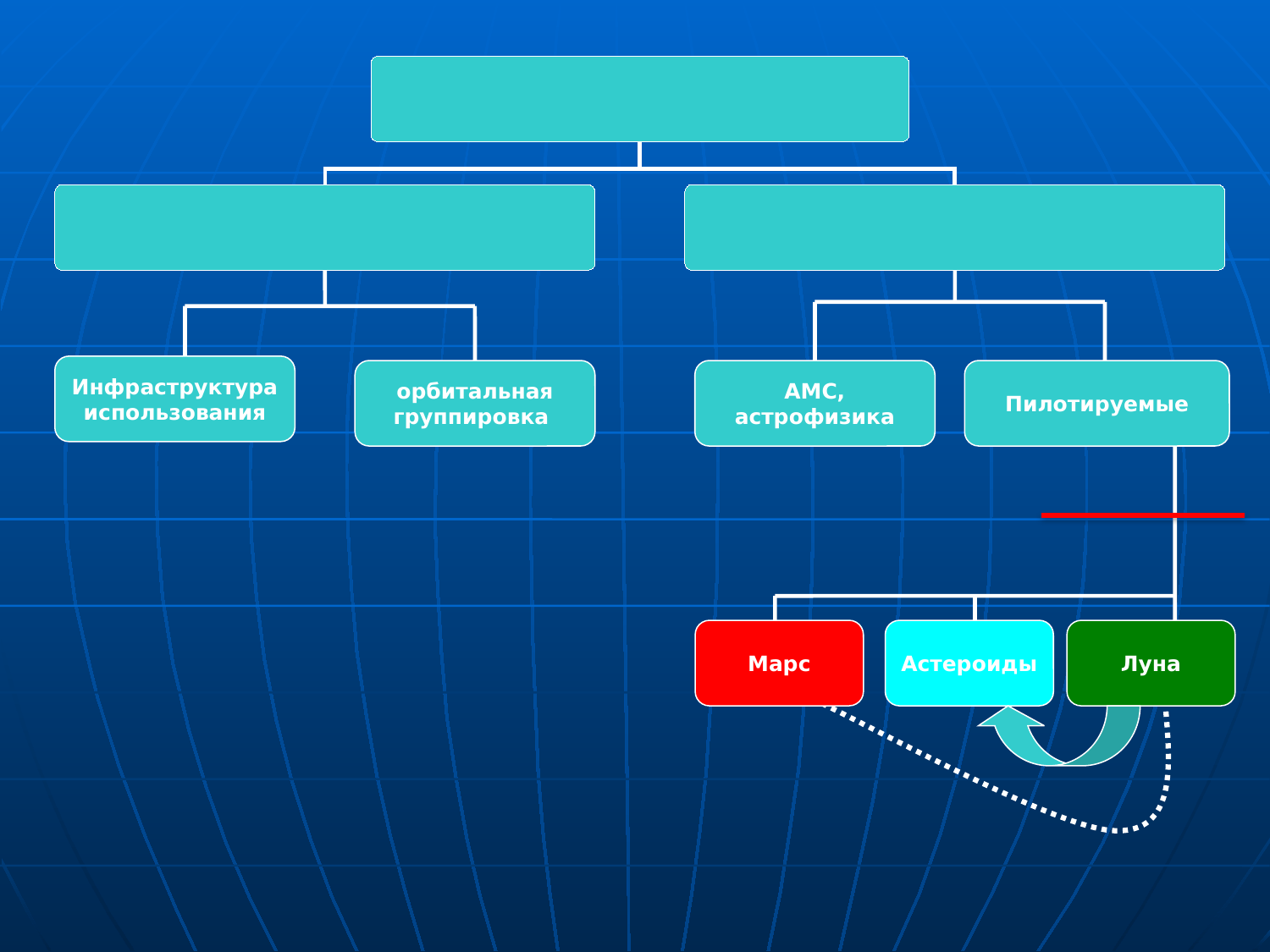

Инфраструктура
использования
орбитальная
группировка
АМС,
астрофизика
Пилотируемые

Марс
Астероиды
Луна